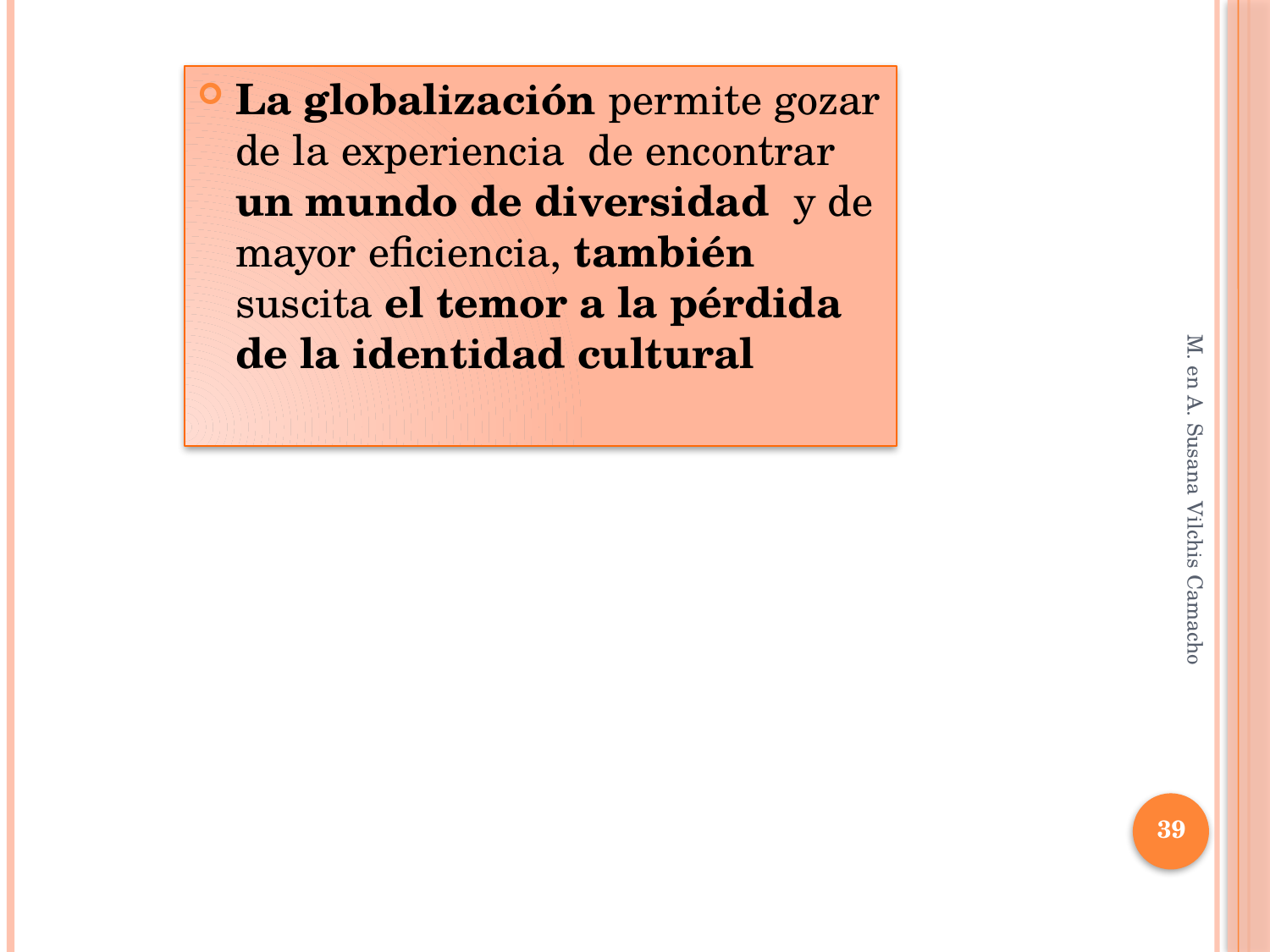

La globalización permite gozar de la experiencia  de encontrar un mundo de diversidad  y de mayor eficiencia, también suscita el temor a la pérdida de la identidad cultural
M. en A. Susana Vilchis Camacho
39